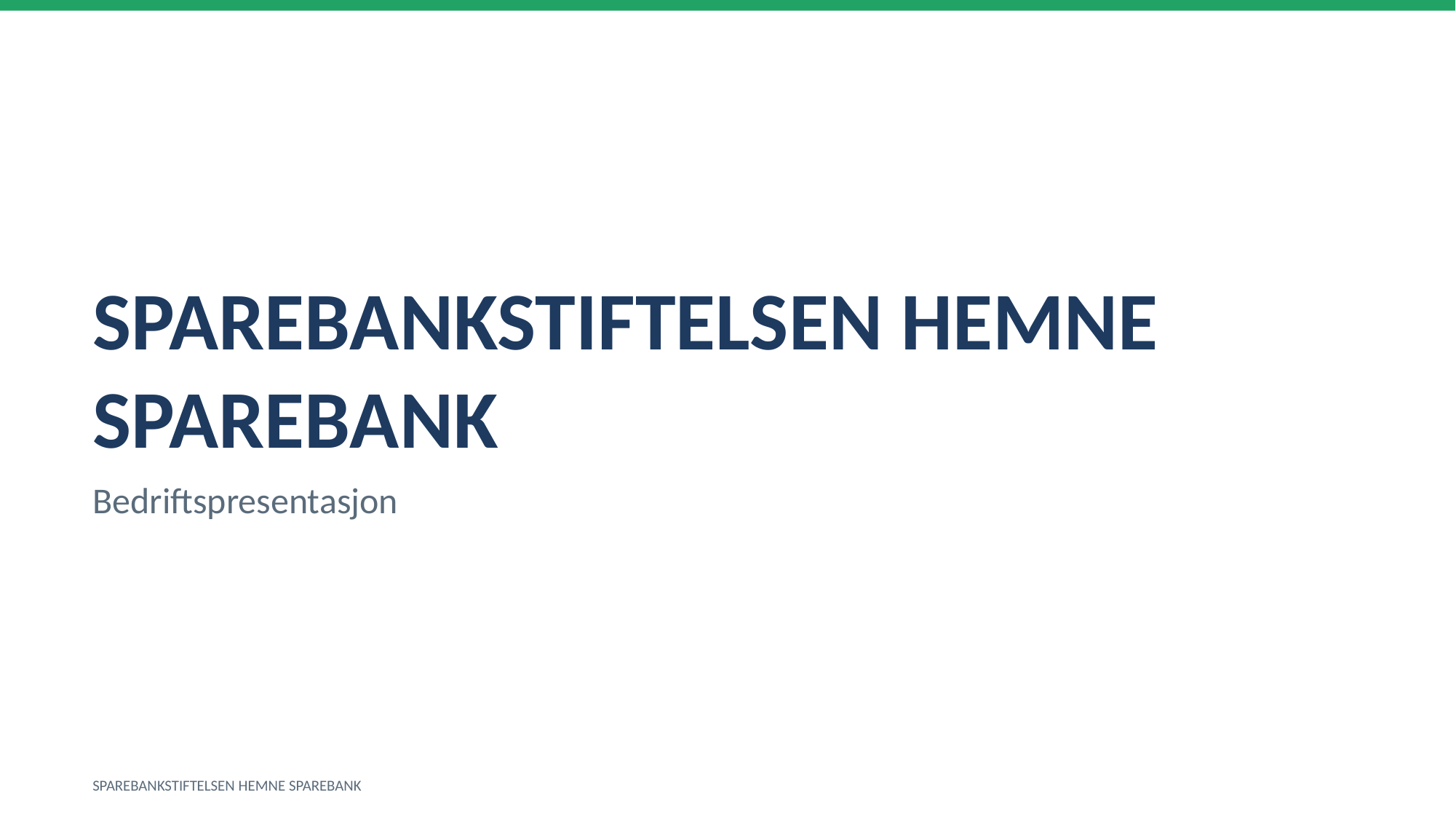

SPAREBANKSTIFTELSEN HEMNE SPAREBANK
Bedriftspresentasjon
SPAREBANKSTIFTELSEN HEMNE SPAREBANK